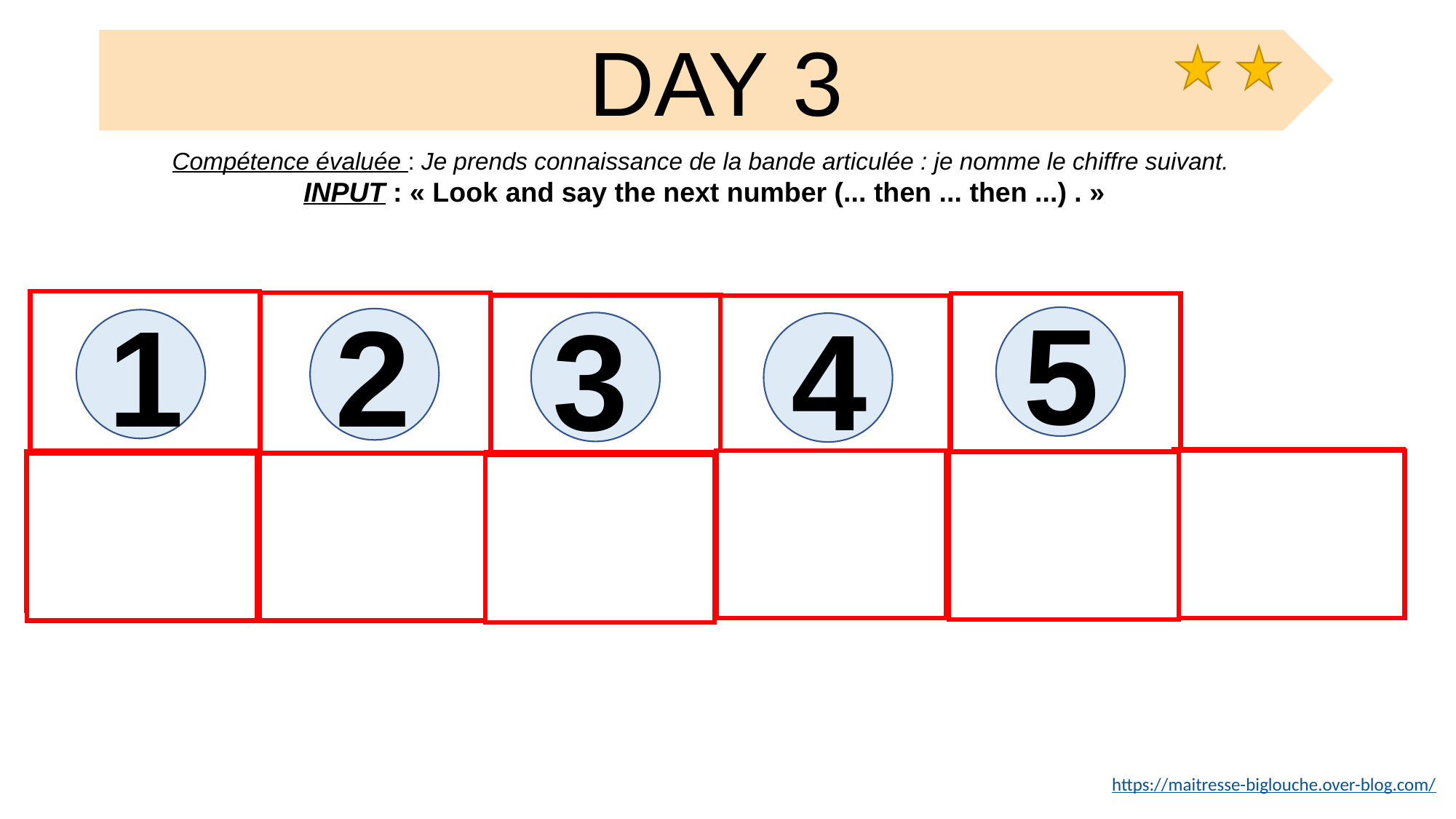

DAY 3

Compétence évaluée : Je prends connaissance de la bande articulée : je nomme le chiffre suivant.
INPUT : « Look and say the next number (... then ... then ...) . »
5

1

2

3

4

6

https://maitresse-biglouche.over-blog.com/